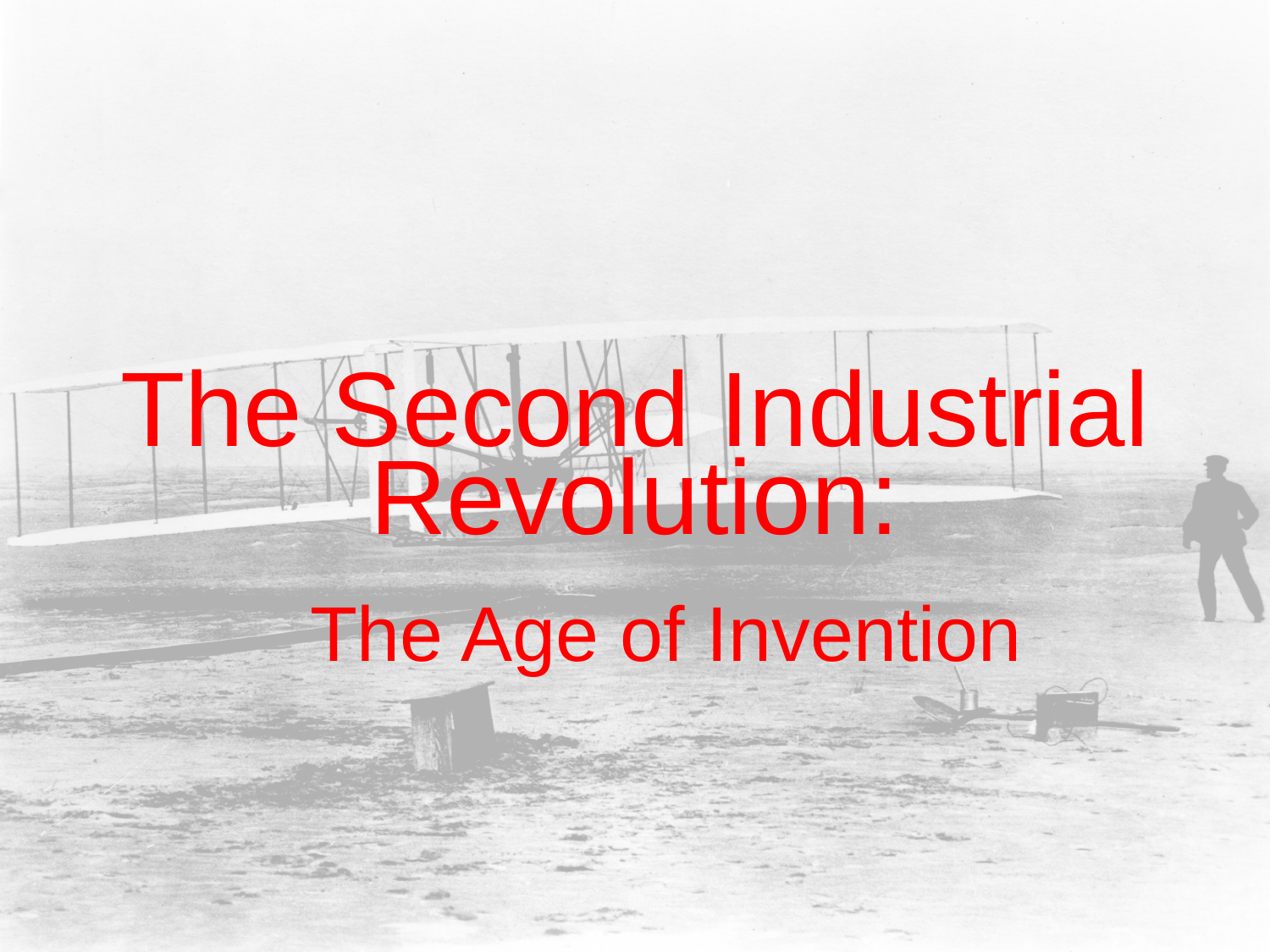

# The Second Industrial Revolution:
		  The Age of Invention